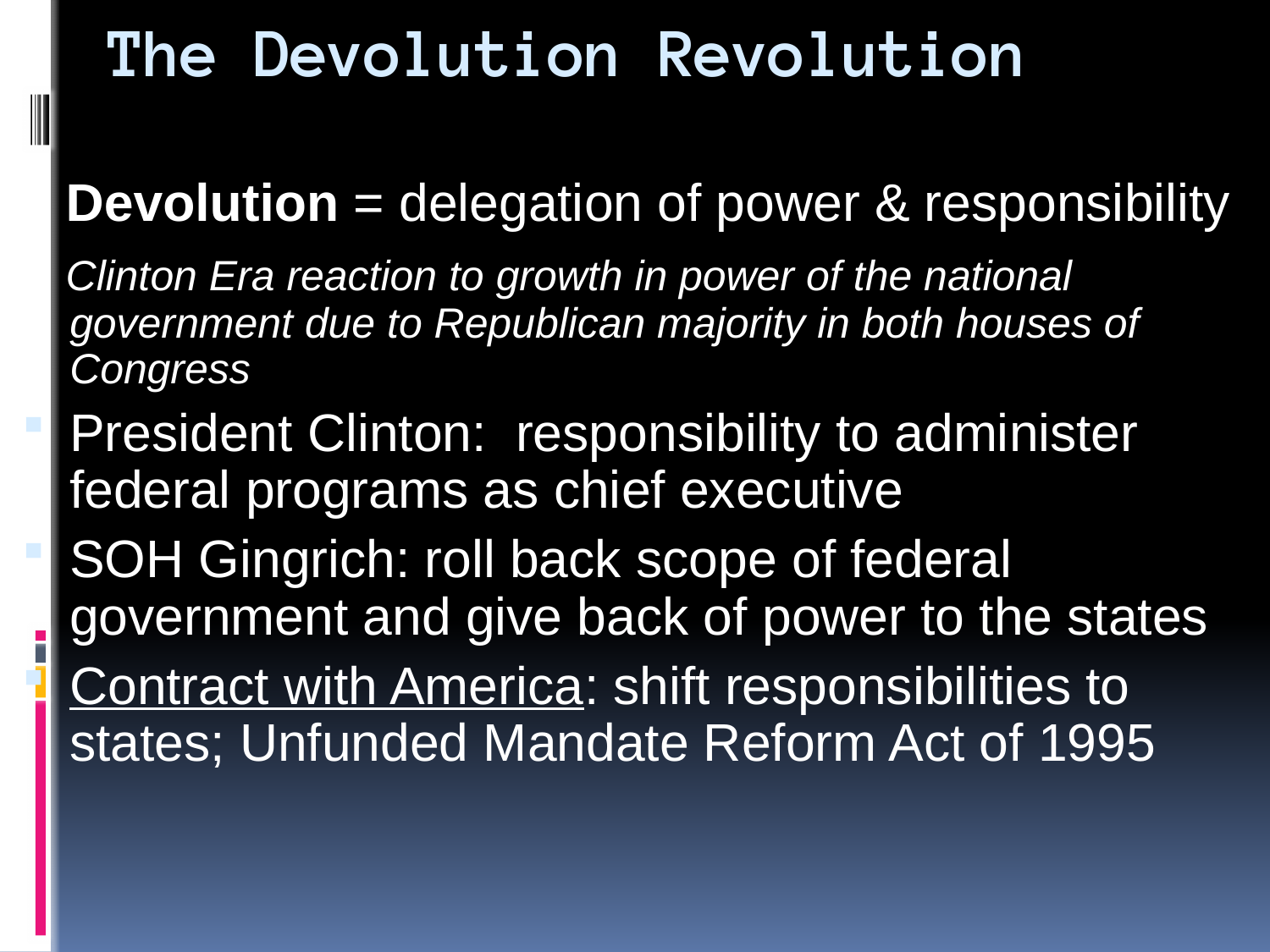

# The Devolution Revolution
   Devolution = delegation of power & responsibility
   Clinton Era reaction to growth in power of the national government due to Republican majority in both houses of Congress
President Clinton:  responsibility to administer federal programs as chief executive
SOH Gingrich: roll back scope of federal government and give back of power to the states
Contract with America: shift responsibilities to states; Unfunded Mandate Reform Act of 1995